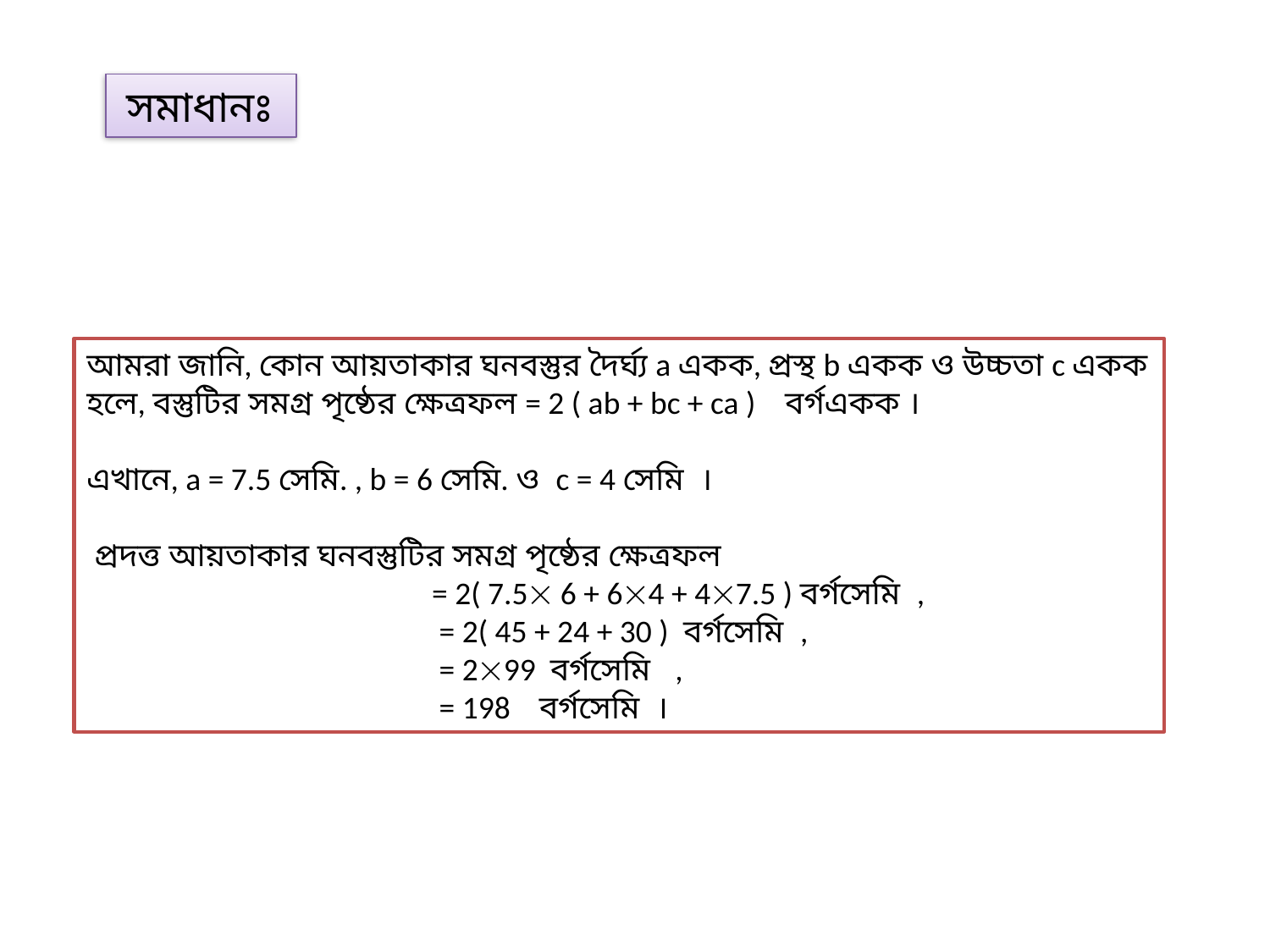

সমাধানঃ
আমরা জানি, কোন আয়তাকার ঘনবস্তুর দৈর্ঘ্য a একক, প্রস্থ b একক ও উচ্চতা c একক হলে, বস্তুটির সমগ্র পৃষ্ঠের ক্ষেত্রফল = 2 ( ab + bc + ca )    বর্গএকক ।

এখানে, a = 7.5 সেমি. , b = 6 সেমি. ও  c = 4 সেমি  ।

 প্রদত্ত আয়তাকার ঘনবস্তুটির সমগ্র পৃষ্ঠের ক্ষেত্রফল
                                                = 2( 7.5× 6 + 6×4 + 4×7.5 ) বর্গসেমি  ,
                                                 = 2( 45 + 24 + 30 )  বর্গসেমি  ,
                                                 = 2×99  বর্গসেমি   ,
                                                 = 198    বর্গসেমি  ।